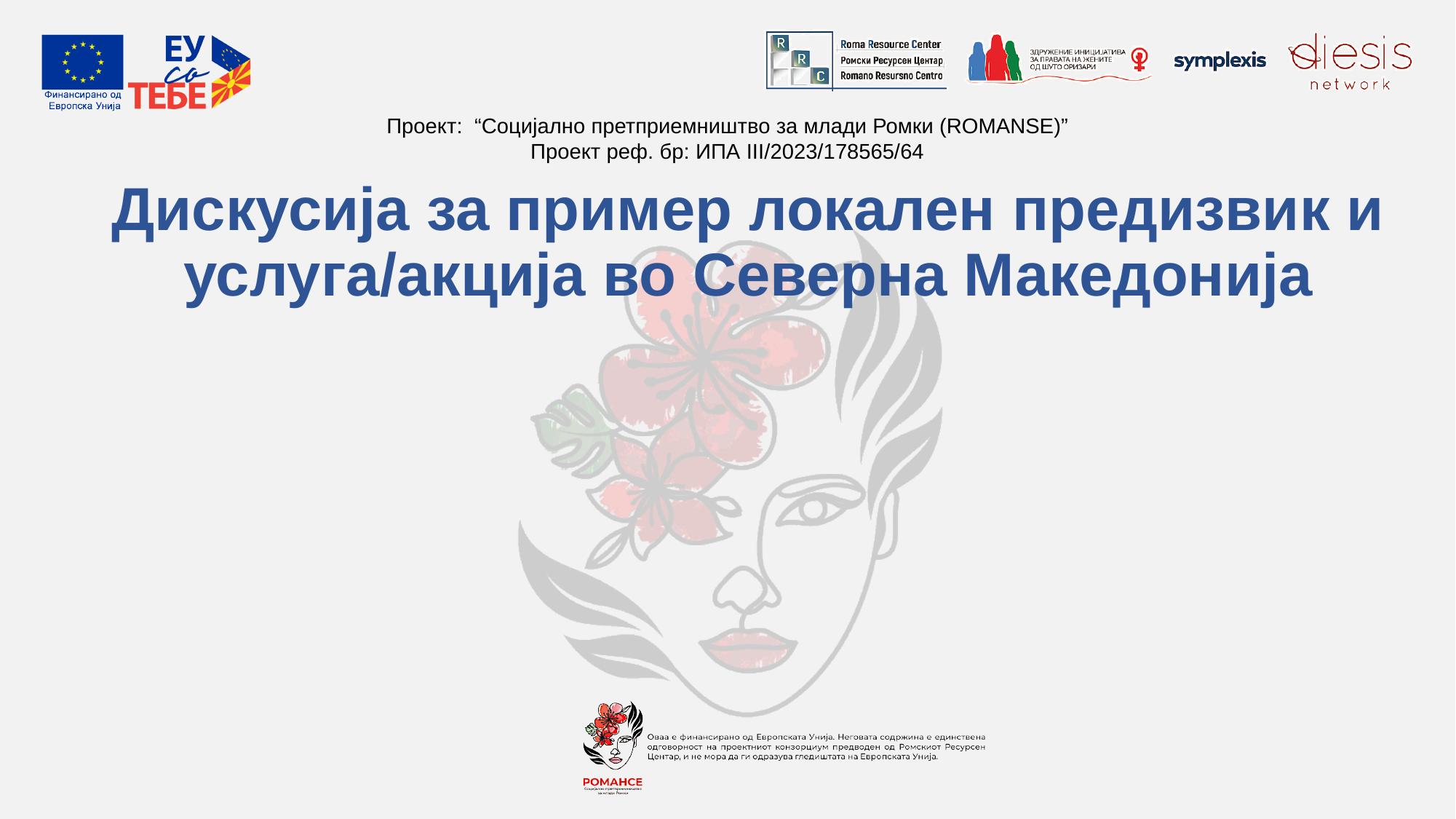

# Дискусија за пример локален предизвик и услуга/акција во Северна Македонија